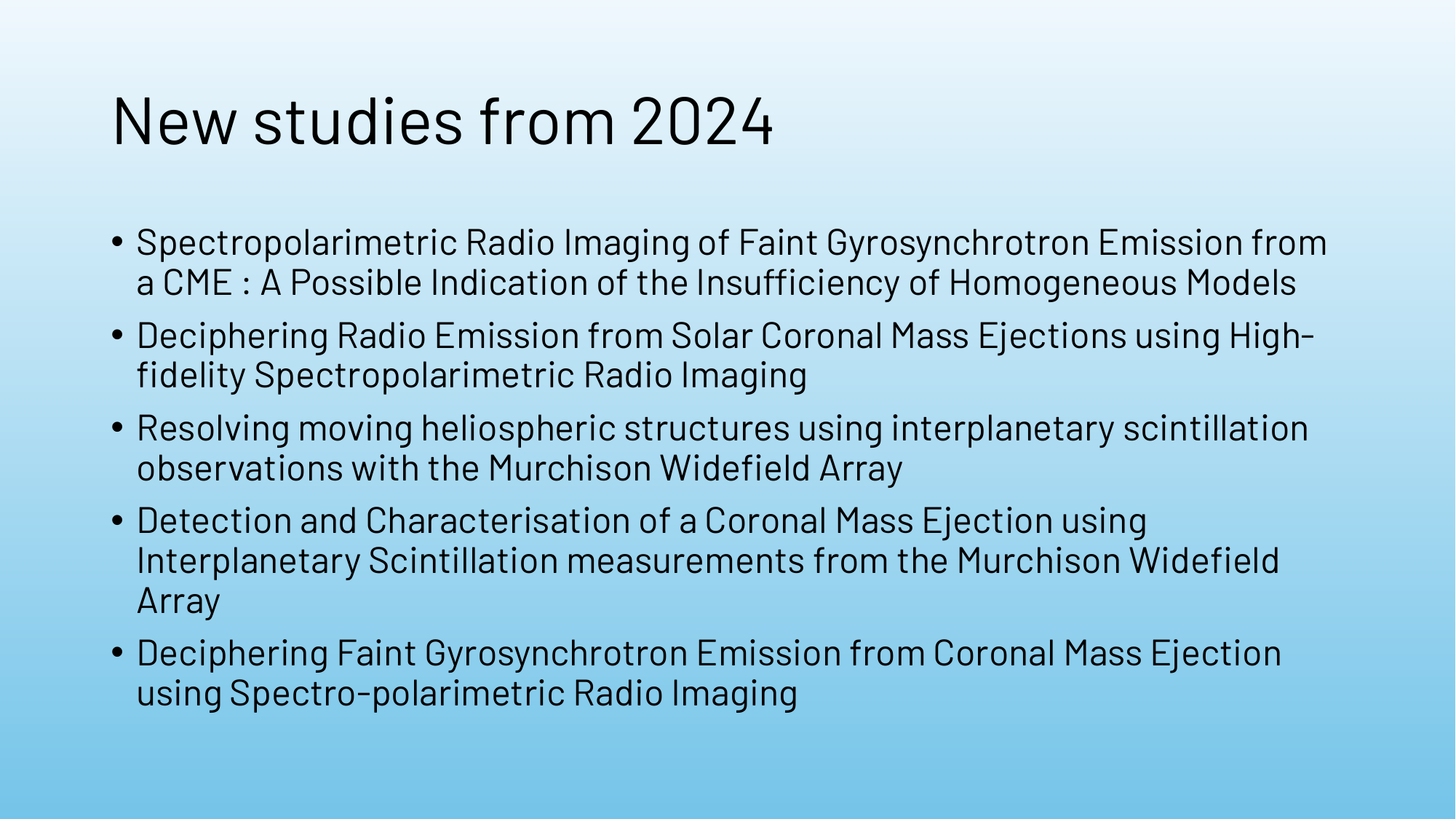

# New studies from 2024
Spectropolarimetric Radio Imaging of Faint Gyrosynchrotron Emission from a CME : A Possible Indication of the Insufficiency of Homogeneous Models
Deciphering Radio Emission from Solar Coronal Mass Ejections using High-fidelity Spectropolarimetric Radio Imaging
Resolving moving heliospheric structures using interplanetary scintillation observations with the Murchison Widefield Array
Detection and Characterisation of a Coronal Mass Ejection using Interplanetary Scintillation measurements from the Murchison Widefield Array
Deciphering Faint Gyrosynchrotron Emission from Coronal Mass Ejection using Spectro-polarimetric Radio Imaging